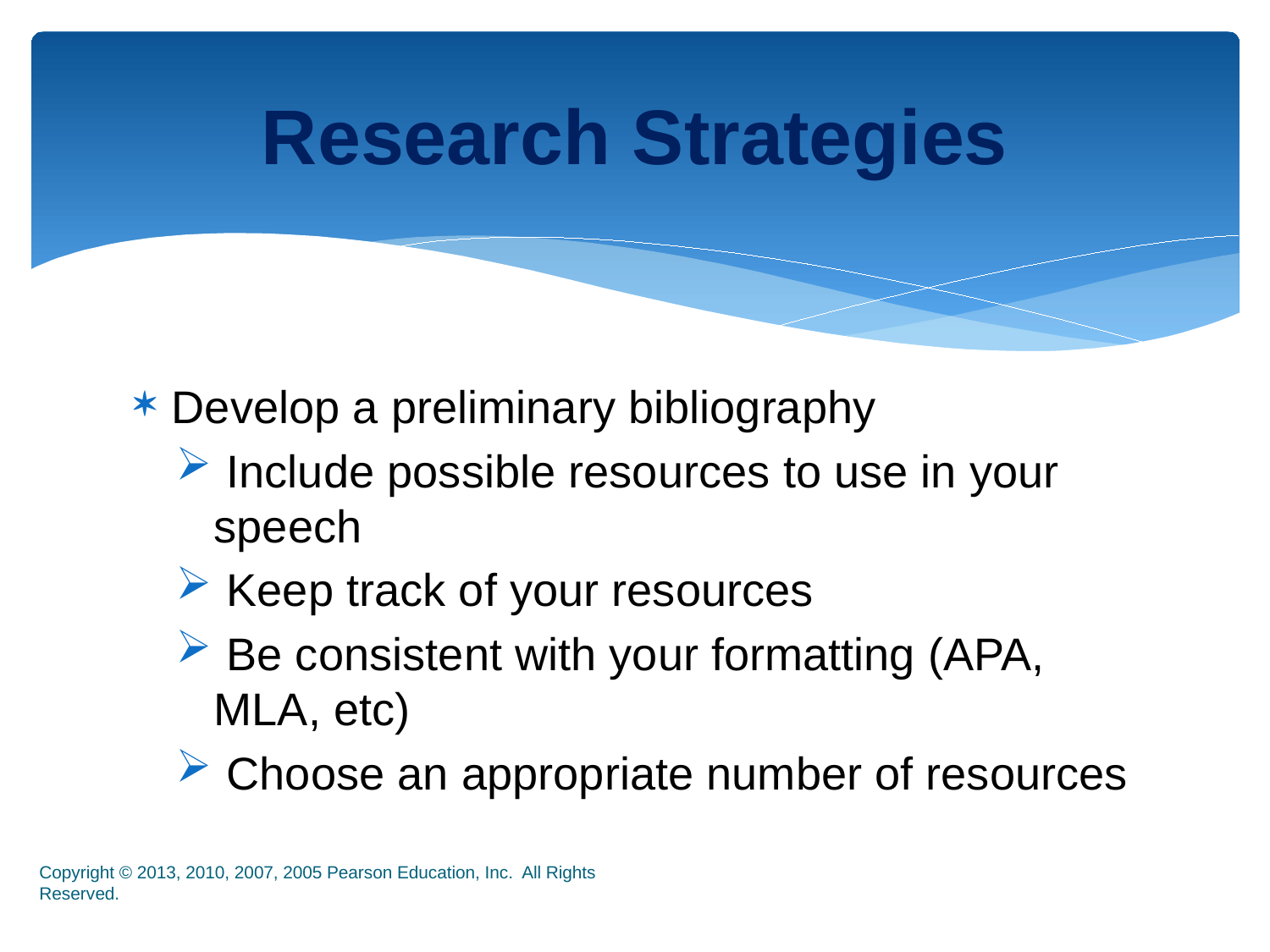

# Research Strategies
Develop a preliminary bibliography
 Include possible resources to use in your speech
 Keep track of your resources
 Be consistent with your formatting (APA, MLA, etc)
 Choose an appropriate number of resources